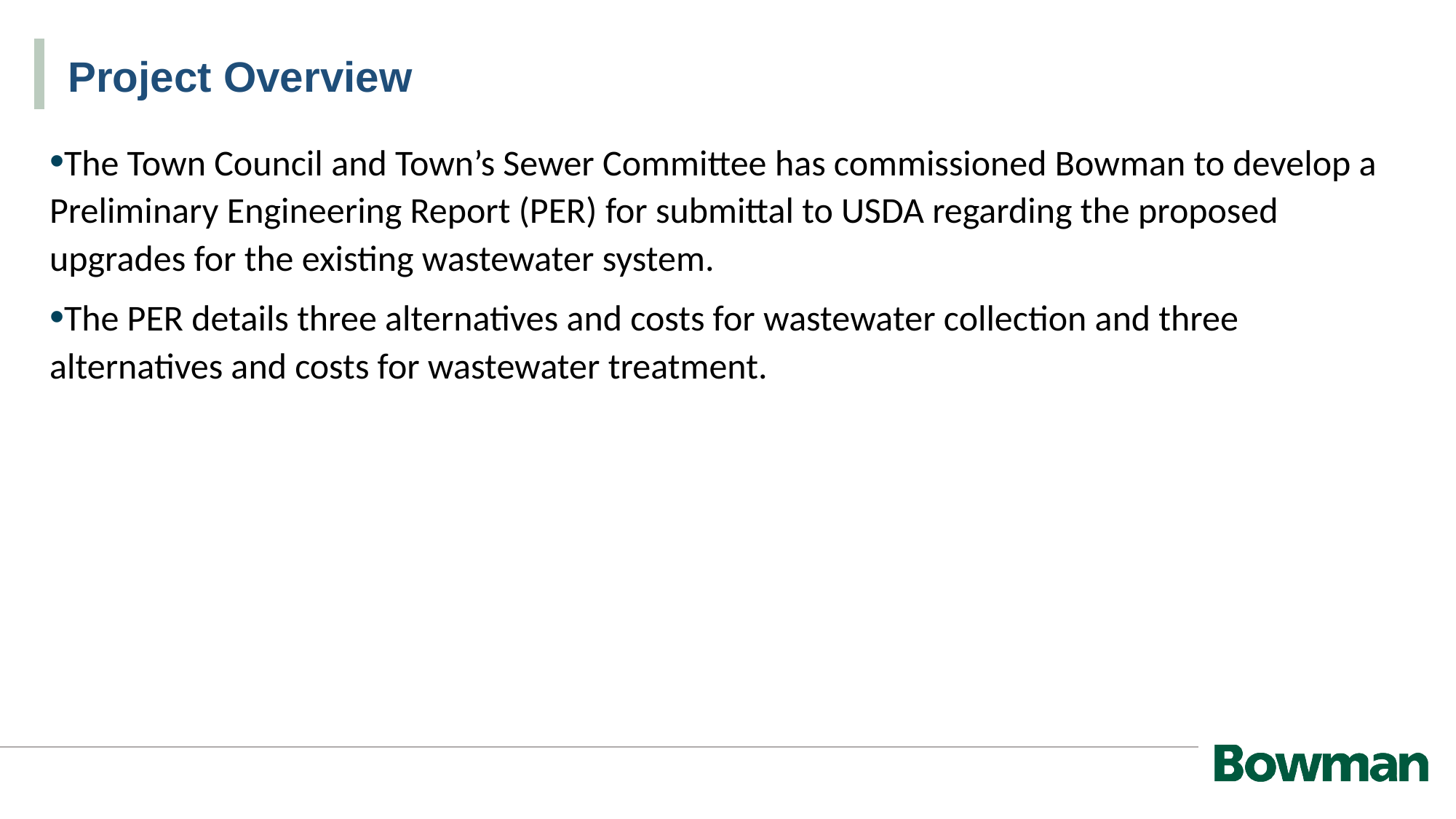

# Project Overview
The Town Council and Town’s Sewer Committee has commissioned Bowman to develop a Preliminary Engineering Report (PER) for submittal to USDA regarding the proposed upgrades for the existing wastewater system.
The PER details three alternatives and costs for wastewater collection and three alternatives and costs for wastewater treatment.